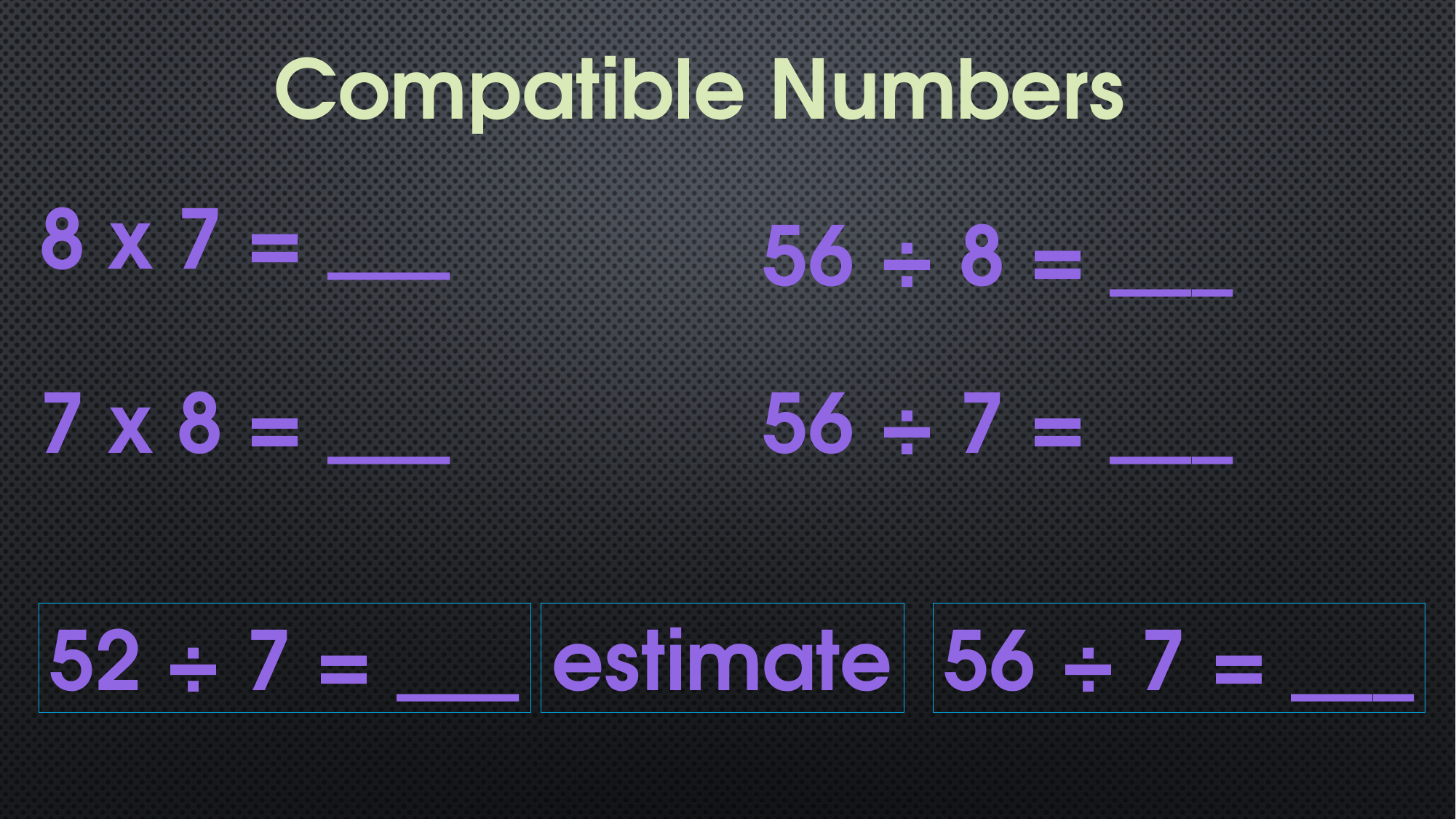

Compatible Numbers
8 x 7 = ___
56 ÷ 8 = ___
7 x 8 = ___
56 ÷ 7 = ___
52 ÷ 7 = ___
estimate
56 ÷ 7 = ___